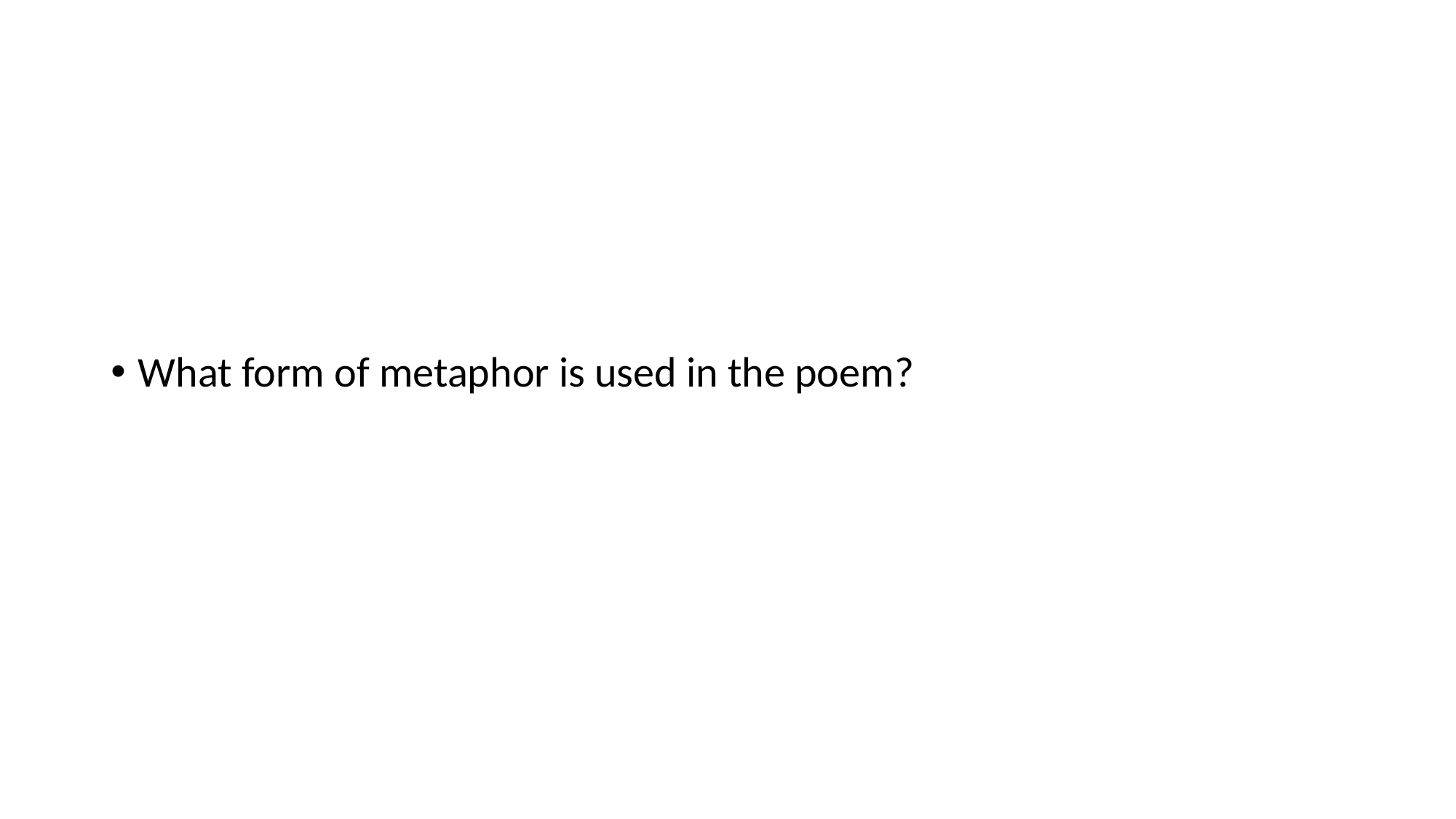

What form of metaphor is used in the poem?